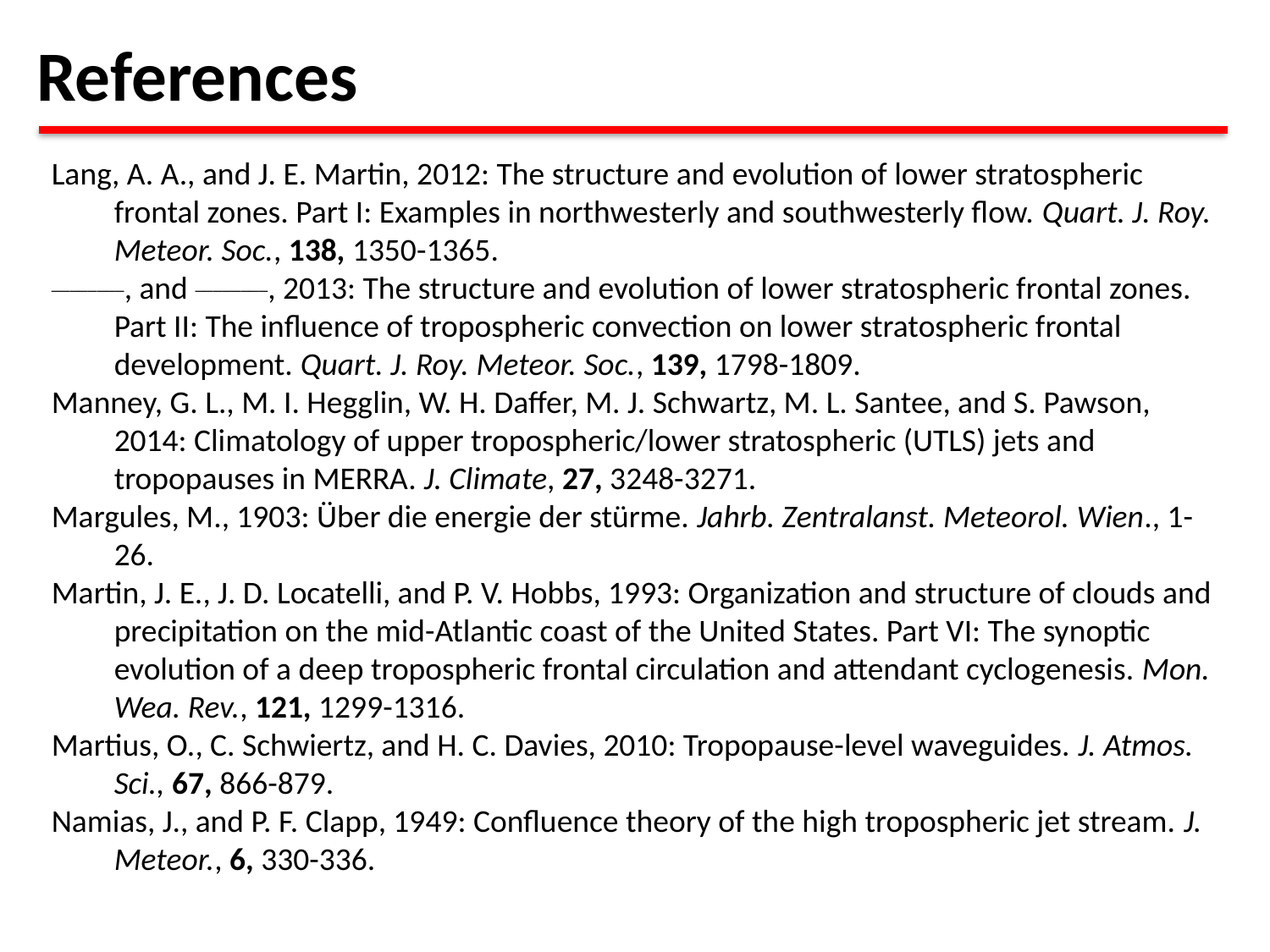

References
Lang, A. A., and J. E. Martin, 2012: The structure and evolution of lower stratospheric frontal zones. Part I: Examples in northwesterly and southwesterly flow. Quart. J. Roy. Meteor. Soc., 138, 1350-1365.
________, and ________, 2013: The structure and evolution of lower stratospheric frontal zones. Part II: The influence of tropospheric convection on lower stratospheric frontal development. Quart. J. Roy. Meteor. Soc., 139, 1798-1809.
Manney, G. L., M. I. Hegglin, W. H. Daffer, M. J. Schwartz, M. L. Santee, and S. Pawson, 2014: Climatology of upper tropospheric/lower stratospheric (UTLS) jets and tropopauses in MERRA. J. Climate, 27, 3248-3271.
Margules, M., 1903: Über die energie der stürme. Jahrb. Zentralanst. Meteorol. Wien., 1-26.
Martin, J. E., J. D. Locatelli, and P. V. Hobbs, 1993: Organization and structure of clouds and precipitation on the mid-Atlantic coast of the United States. Part VI: The synoptic evolution of a deep tropospheric frontal circulation and attendant cyclogenesis. Mon. Wea. Rev., 121, 1299-1316.
Martius, O., C. Schwiertz, and H. C. Davies, 2010: Tropopause-level waveguides. J. Atmos. Sci., 67, 866-879.
Namias, J., and P. F. Clapp, 1949: Confluence theory of the high tropospheric jet stream. J. Meteor., 6, 330-336.